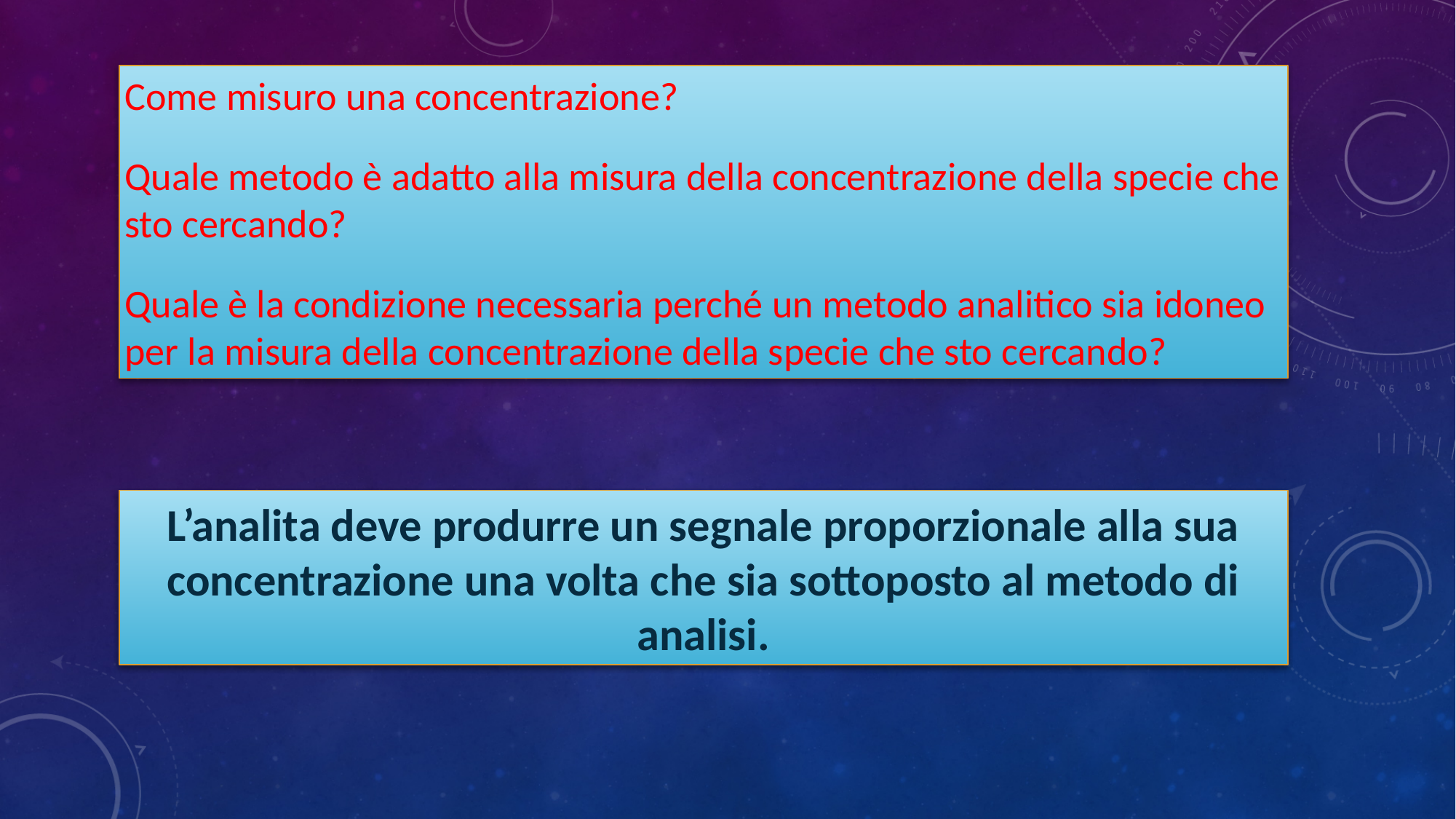

Come misuro una concentrazione?

Quale metodo è adatto alla misura della concentrazione della specie che sto cercando?

Quale è la condizione necessaria perché un metodo analitico sia idoneo per la misura della concentrazione della specie che sto cercando?
L’analita deve produrre un segnale proporzionale alla sua concentrazione una volta che sia sottoposto al metodo di analisi.